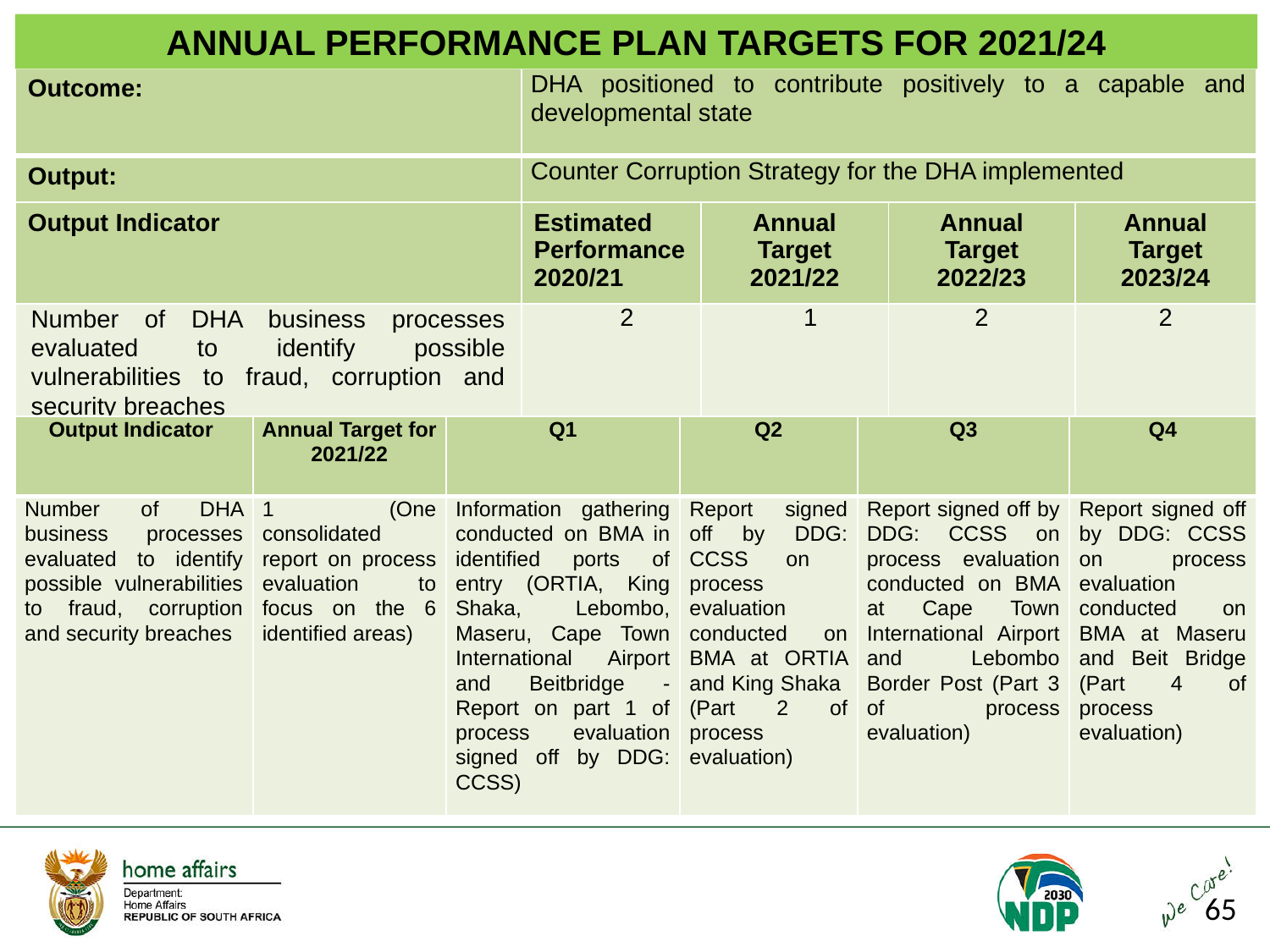

ANNUAL PERFORMANCE PLAN TARGETS FOR 2021/24
| Outcome: | DHA positioned to contribute positively to a capable and developmental state |  |  |  |
| --- | --- | --- | --- | --- |
| Output: | Counter Corruption Strategy for the DHA implemented |  |  |  |
| Output Indicator | Estimated Performance 2020/21 | Annual Target 2021/22 | Annual Target 2022/23 | Annual Target 2023/24 |
| Number of DHA business processes evaluated to identify possible vulnerabilities to fraud, corruption and security breaches | 2 | 1 | 2 | 2 |
| Output Indicator | Annual Target for 2021/22 | Q1 | Q2 | Q3 | Q4 |
| --- | --- | --- | --- | --- | --- |
| Number of DHA business processes evaluated to identify possible vulnerabilities to fraud, corruption and security breaches | 1 (One consolidated report on process evaluation to focus on the 6 identified areas) | Information gathering conducted on BMA in identified ports of entry (ORTIA, King Shaka, Lebombo, Maseru, Cape Town International Airport and Beitbridge - Report on part 1 of process evaluation signed off by DDG: CCSS) | Report signed off by DDG: CCSS on process evaluation conducted on BMA at ORTIA and King Shaka (Part 2 of process evaluation) | Report signed off by DDG: CCSS on process evaluation conducted on BMA at Cape Town International Airport and Lebombo Border Post (Part 3 of process evaluation) | Report signed off by DDG: CCSS on process evaluation conducted on BMA at Maseru and Beit Bridge (Part 4 of process evaluation) |
65